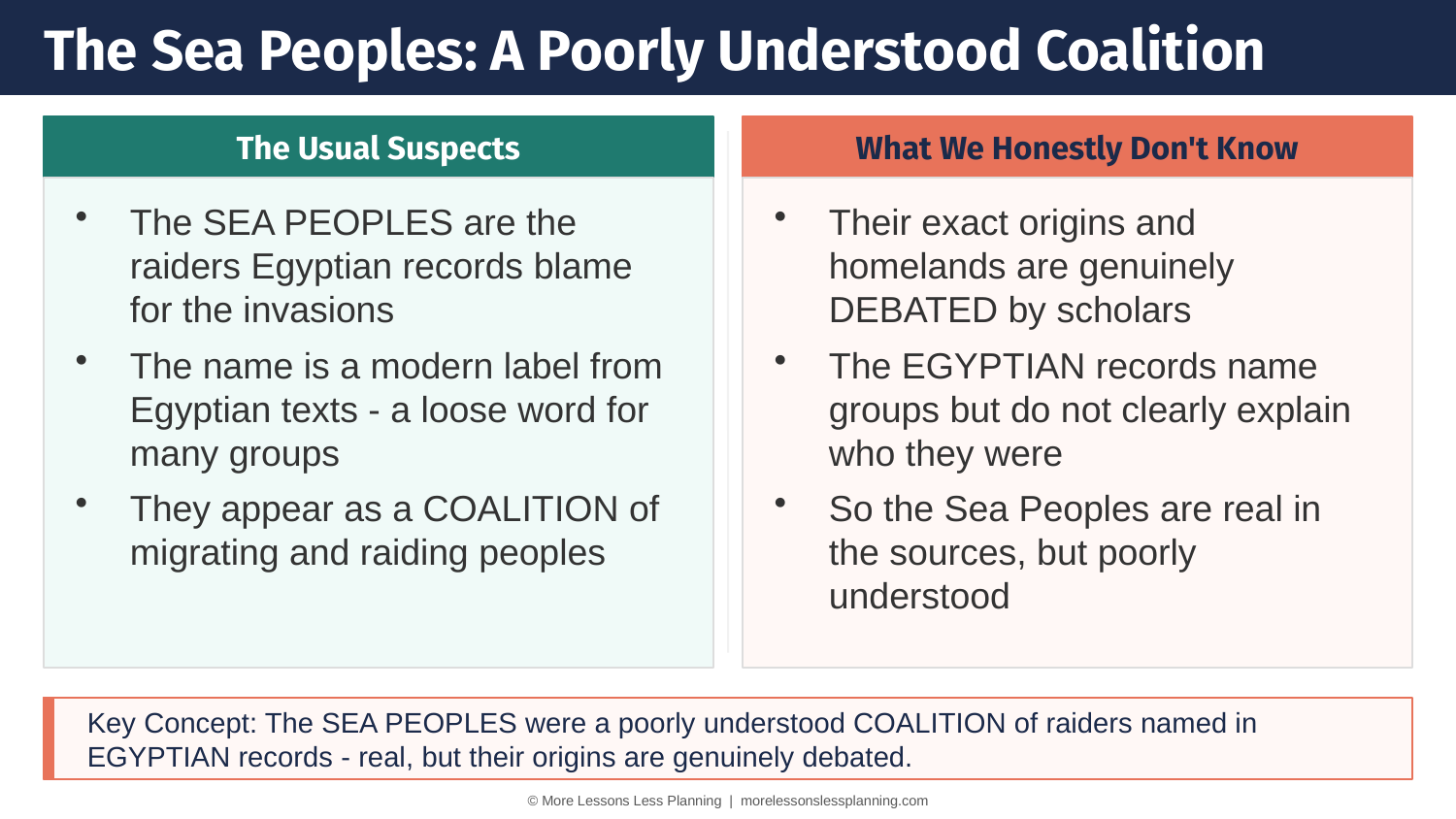

The Sea Peoples: A Poorly Understood Coalition

The Usual Suspects

What We Honestly Don't Know

The SEA PEOPLES are the raiders Egyptian records blame for the invasions
The name is a modern label from Egyptian texts - a loose word for many groups
They appear as a COALITION of migrating and raiding peoples
Their exact origins and homelands are genuinely DEBATED by scholars
The EGYPTIAN records name groups but do not clearly explain who they were
So the Sea Peoples are real in the sources, but poorly understood

Key Concept: The SEA PEOPLES were a poorly understood COALITION of raiders named in EGYPTIAN records - real, but their origins are genuinely debated.
© More Lessons Less Planning  |  morelessonslessplanning.com